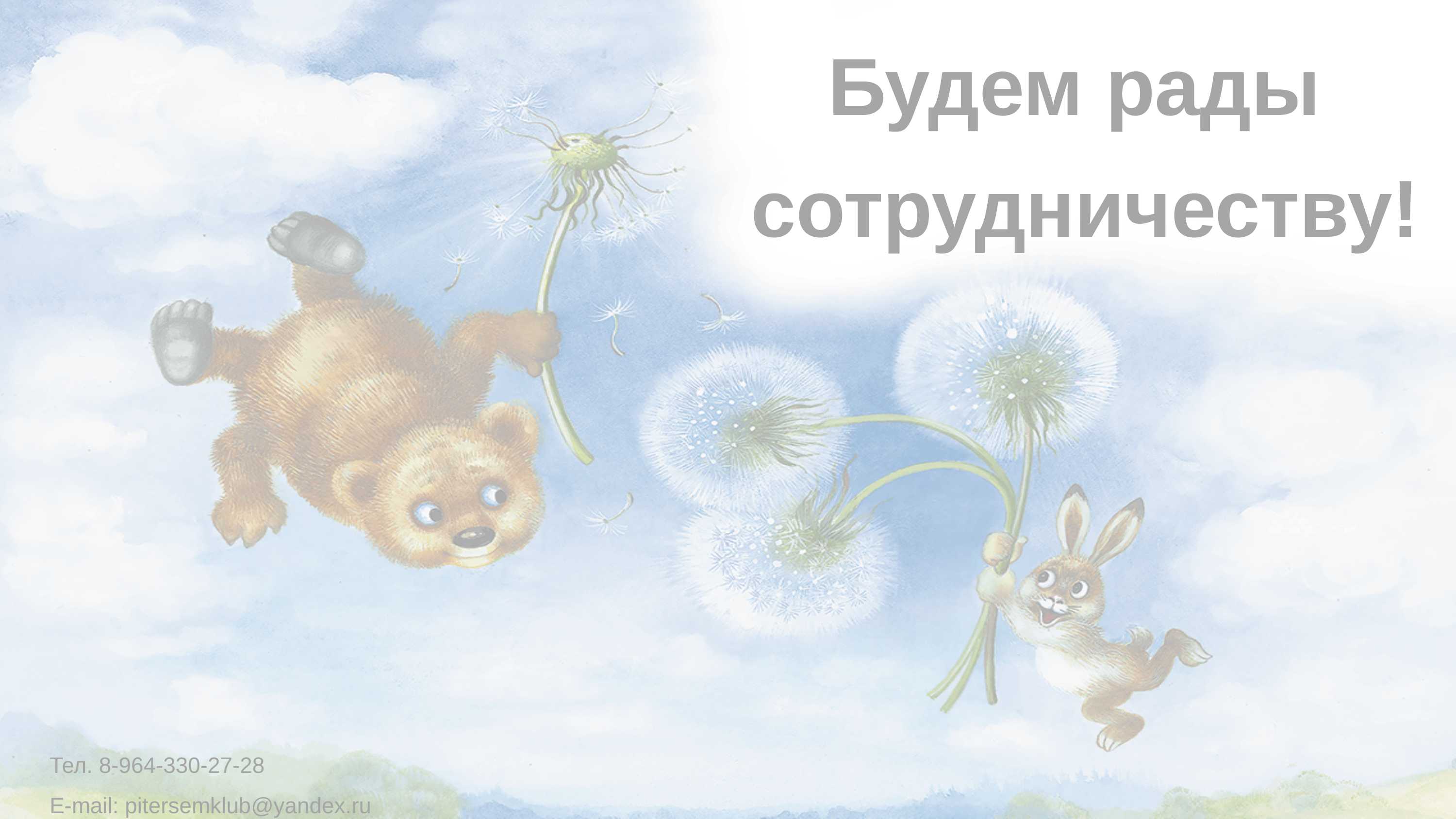

Будем рады
сотрудничеству!
Тел. 8-964-330-27-28
E-mail: pitersemklub@yandex.ru